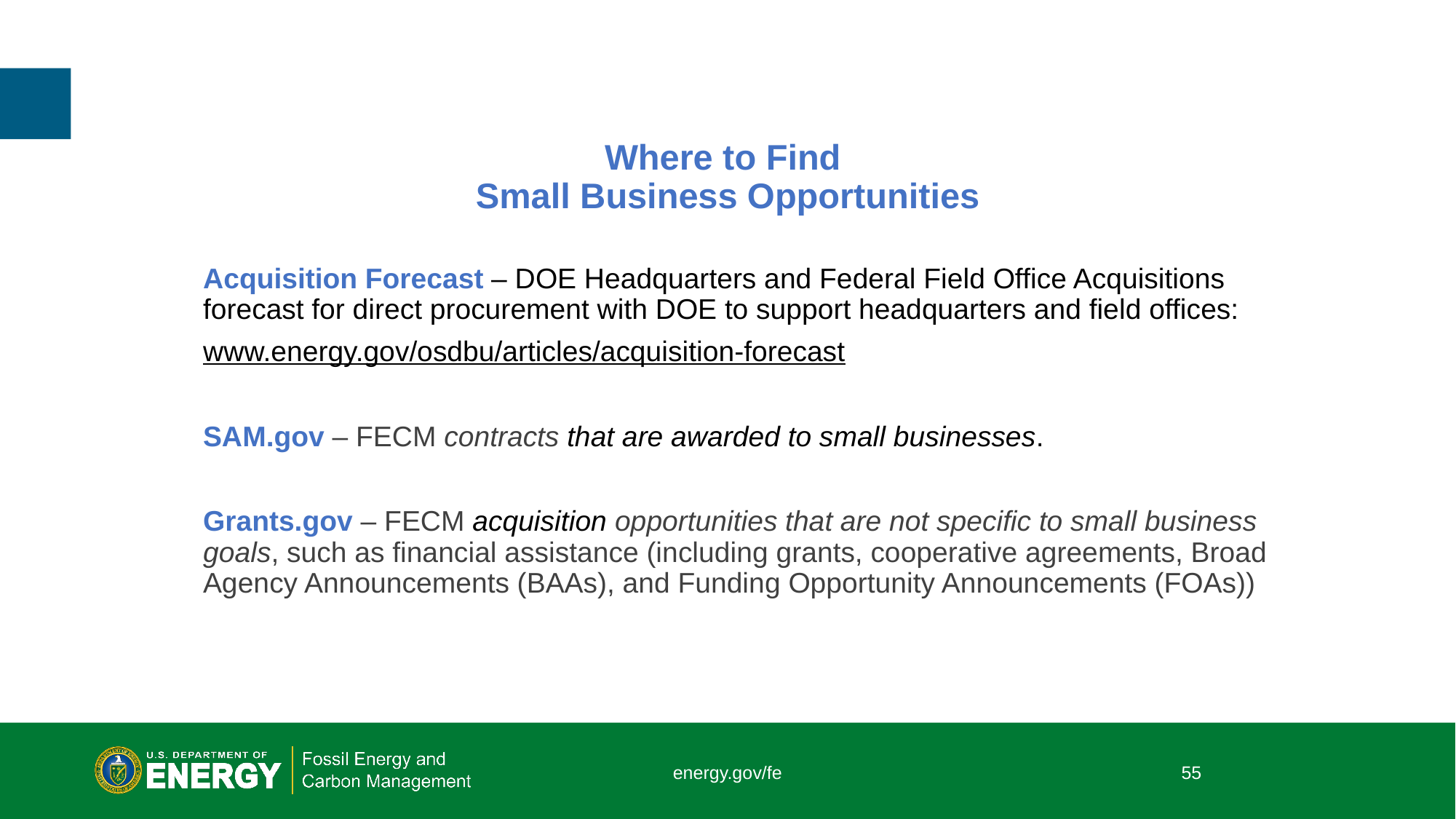

# Where to Find Small Business Opportunities
Acquisition Forecast – DOE Headquarters and Federal Field Office Acquisitions forecast for direct procurement with DOE to support headquarters and field offices:
www.energy.gov/osdbu/articles/acquisition-forecast

SAM.gov – FECM contracts that are awarded to small businesses.

Grants.gov – FECM acquisition opportunities that are not specific to small business goals, such as financial assistance (including grants, cooperative agreements, Broad Agency Announcements (BAAs), and Funding Opportunity Announcements (FOAs))

energy.gov/fe
55